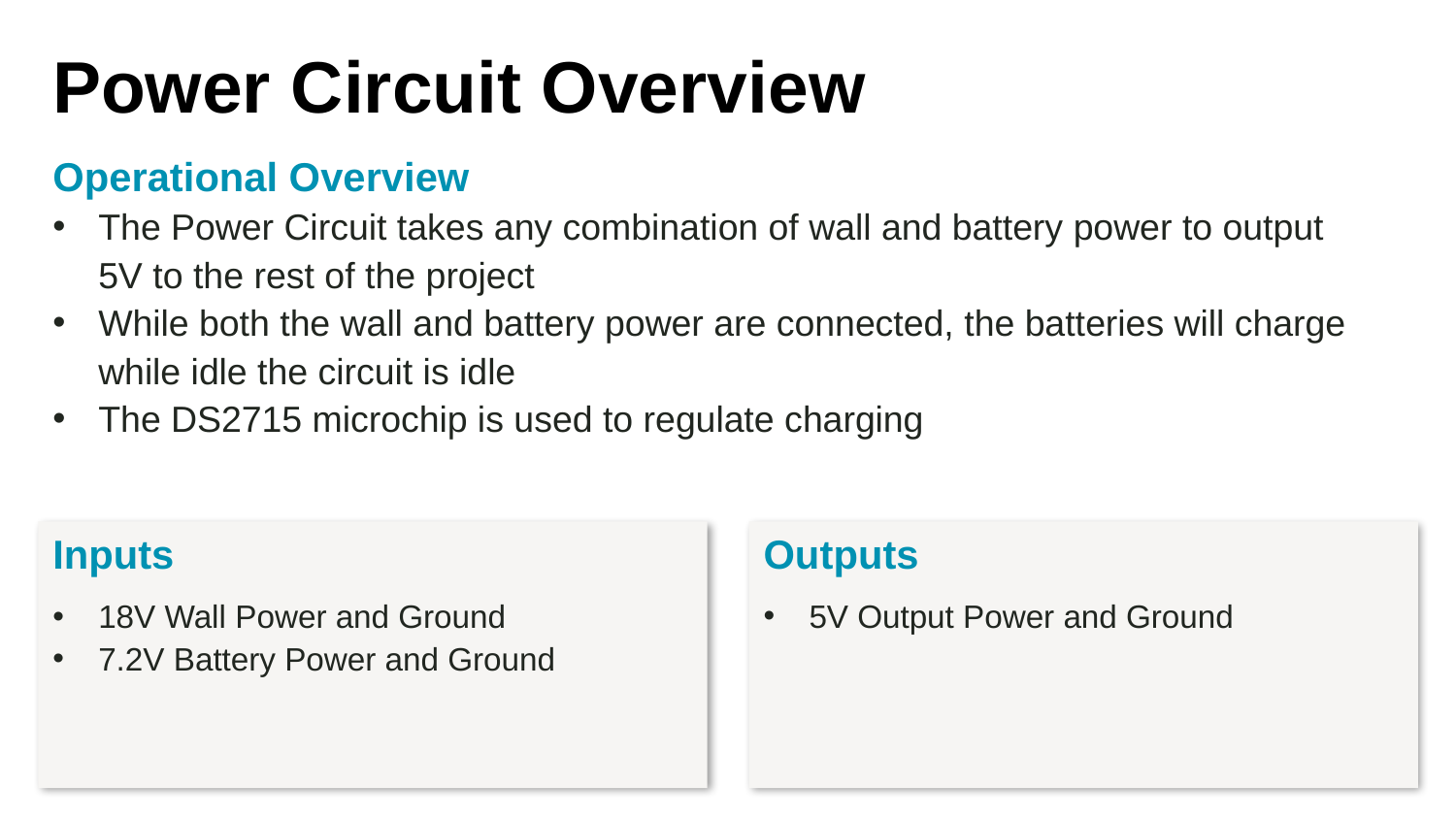

Power Circuit Overview
Operational Overview
The Power Circuit takes any combination of wall and battery power to output 5V to the rest of the project
While both the wall and battery power are connected, the batteries will charge while idle the circuit is idle
The DS2715 microchip is used to regulate charging

Inputs
Outputs

5V Output Power and Ground
18V Wall Power and Ground
7.2V Battery Power and Ground